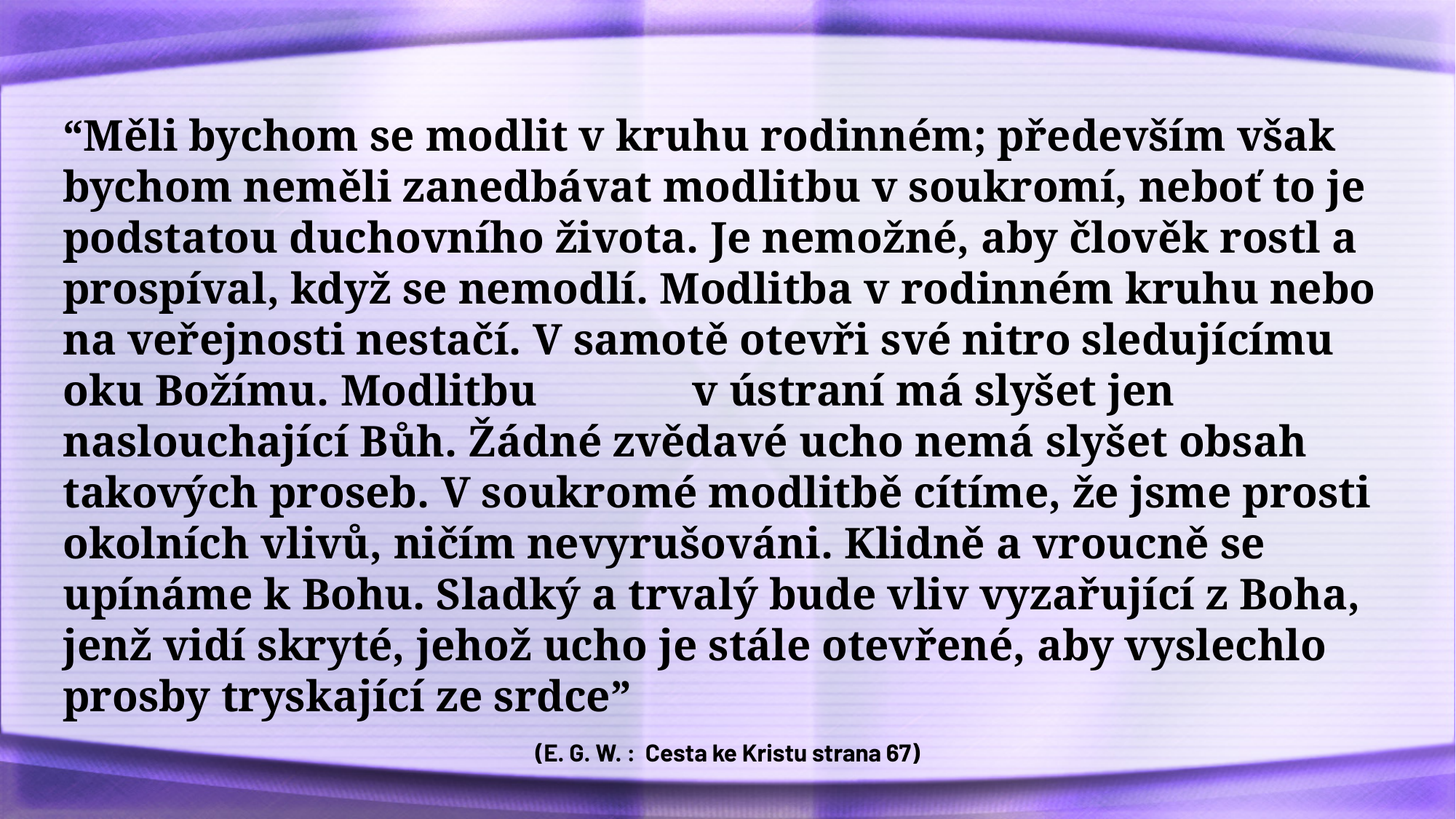

“Měli bychom se modlit v kruhu rodinném; především však bychom neměli zanedbávat modlitbu v soukromí, neboť to je podstatou duchovního života. Je nemožné, aby člověk rostl a prospíval, když se nemodlí. Modlitba v rodinném kruhu nebo na veřejnosti nestačí. V samotě otevři své nitro sledujícímu oku Božímu. Modlitbu              v ústraní má slyšet jen naslouchající Bůh. Žádné zvědavé ucho nemá slyšet obsah takových proseb. V soukromé modlitbě cítíme, že jsme prosti okolních vlivů, ničím nevyrušováni. Klidně a vroucně se upínáme k Bohu. Sladký a trvalý bude vliv vyzařující z Boha, jenž vidí skryté, jehož ucho je stále otevřené, aby vyslechlo prosby tryskající ze srdce”
(E. G. W. :  Cesta ke Kristu strana 67)